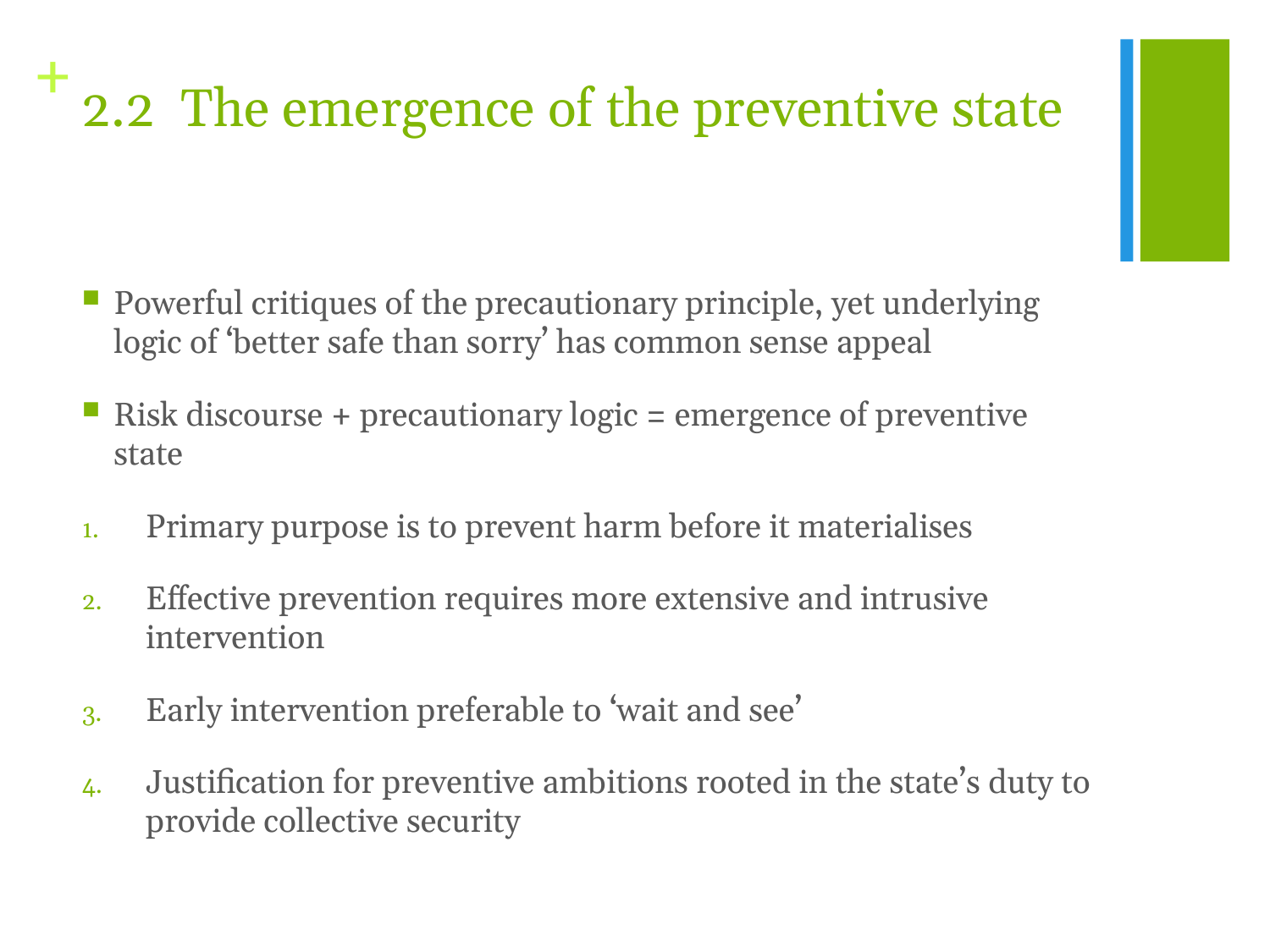

# 2.2  The emergence of the preventive state
Powerful critiques of the precautionary principle, yet underlying logic of ‘better safe than sorry’ has common sense appeal
Risk discourse + precautionary logic = emergence of preventive state
Primary purpose is to prevent harm before it materialises
Effective prevention requires more extensive and intrusive intervention
Early intervention preferable to ‘wait and see’
Justification for preventive ambitions rooted in the state’s duty to provide collective security